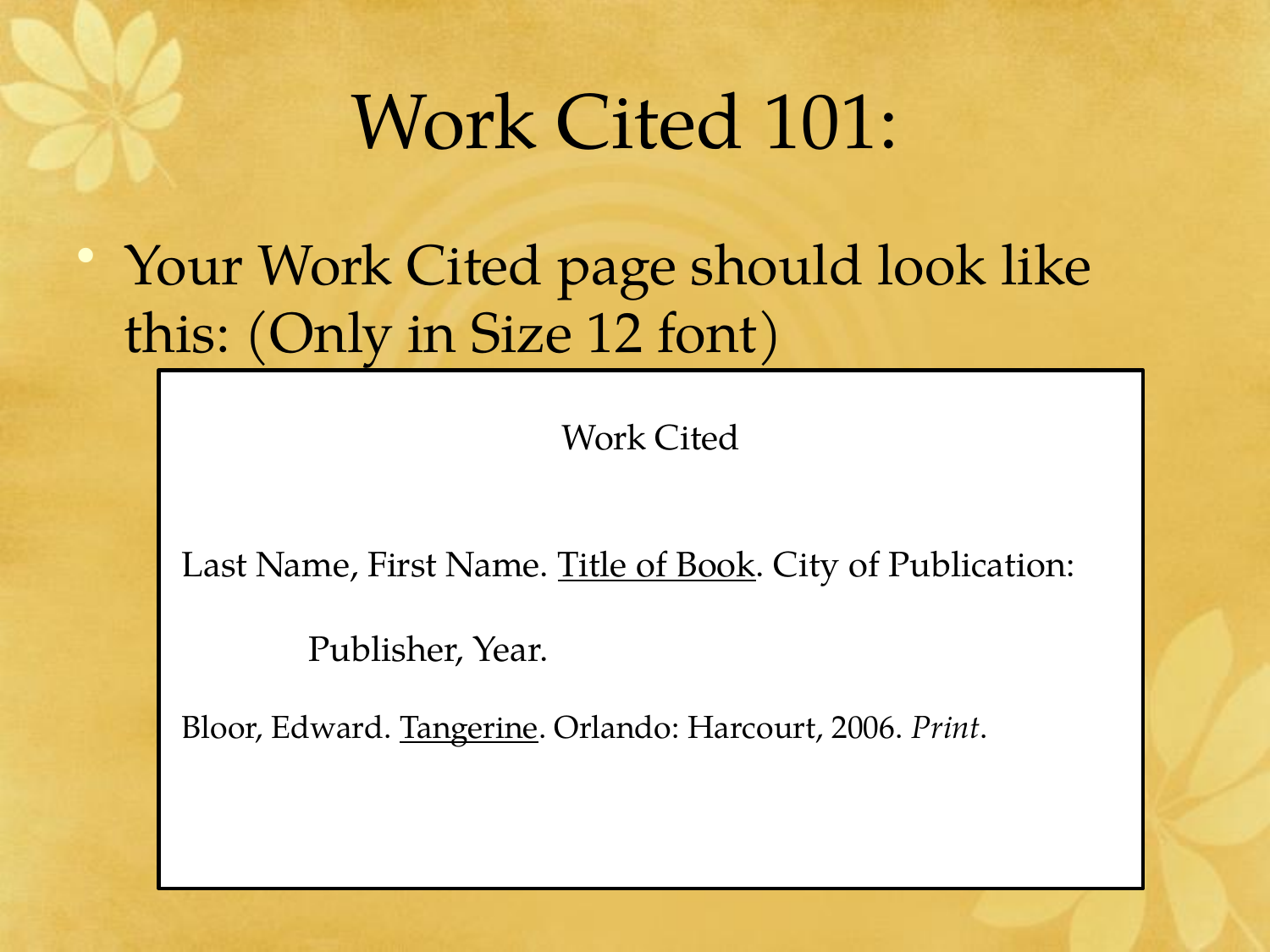

# Work Cited 101:
Your Work Cited page should look like this: (Only in Size 12 font)

Work Cited

Last Name, First Name. Title of Book. City of Publication:
	Publisher, Year.
Bloor, Edward. Tangerine. Orlando: Harcourt, 2006. Print.